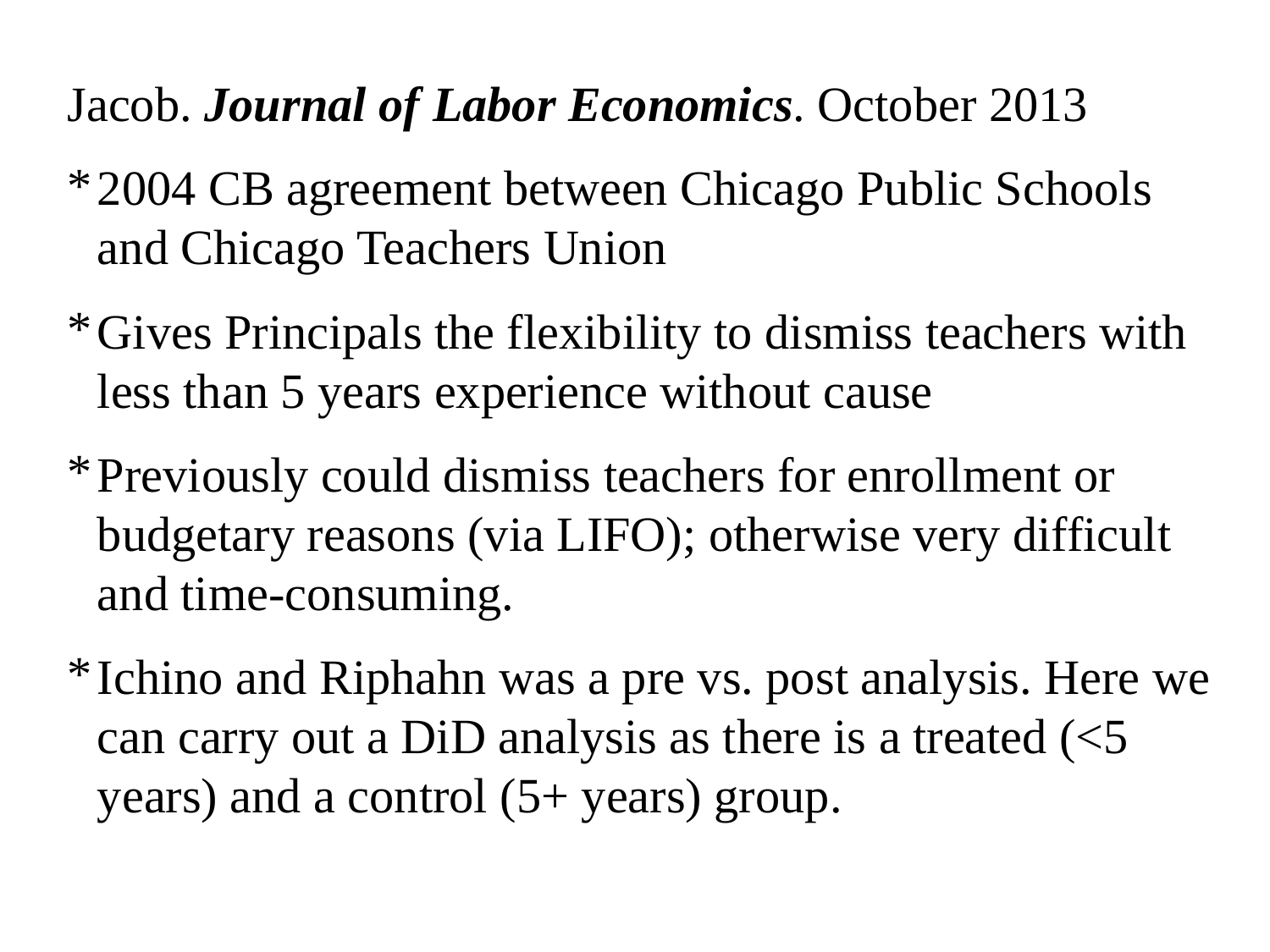

Jacob. Journal of Labor Economics. October 2013
2004 CB agreement between Chicago Public Schools and Chicago Teachers Union
Gives Principals the flexibility to dismiss teachers with less than 5 years experience without cause
Previously could dismiss teachers for enrollment or budgetary reasons (via LIFO); otherwise very difficult and time-consuming.
Ichino and Riphahn was a pre vs. post analysis. Here we can carry out a DiD analysis as there is a treated (<5 years) and a control (5+ years) group.